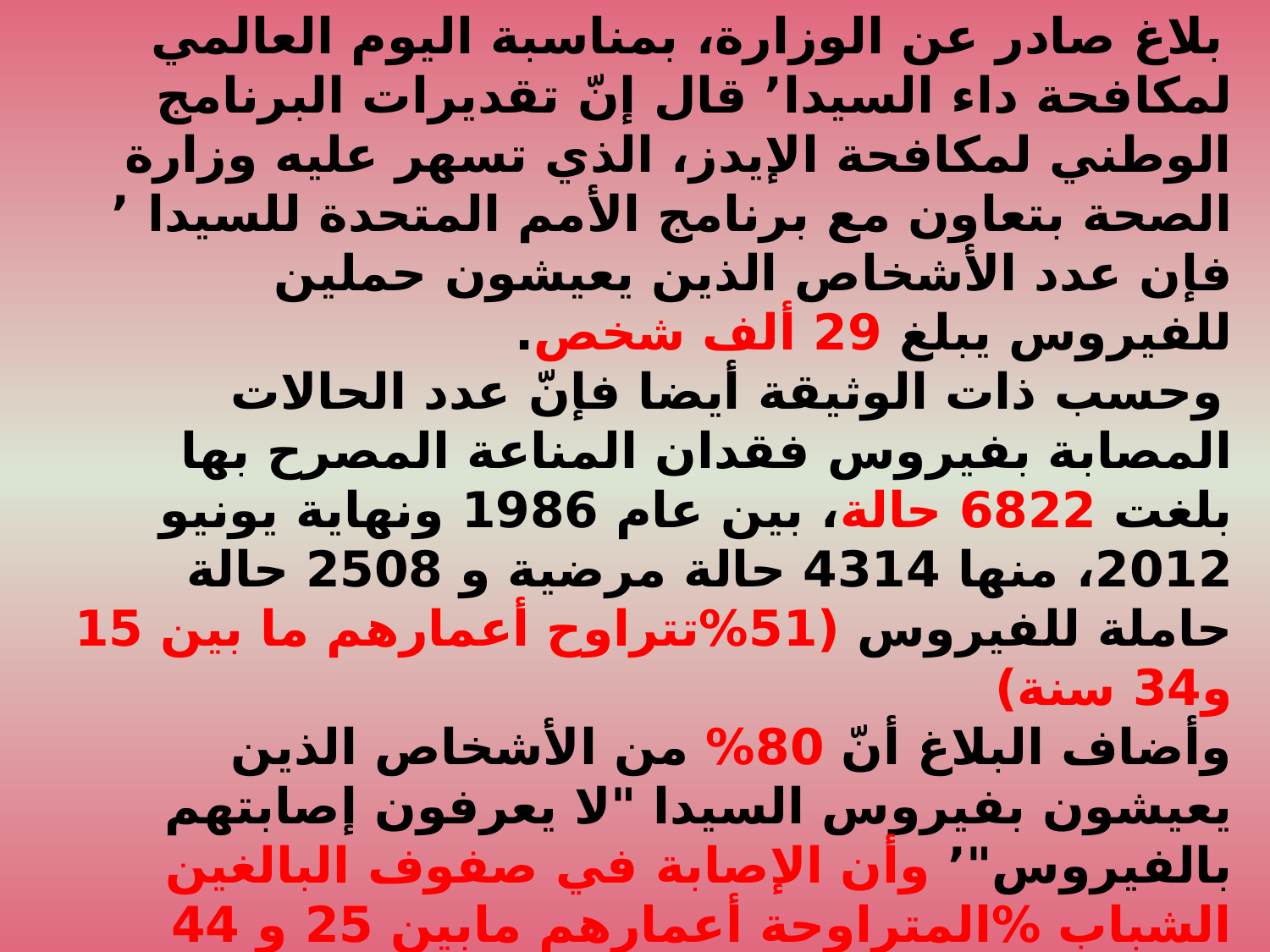

بلاغ صادر عن الوزارة، بمناسبة اليوم العالمي لمكافحة داء السيدا٬ قال إنّ تقديرات البرنامج الوطني لمكافحة الإيدز، الذي تسهر عليه وزارة الصحة بتعاون مع برنامج الأمم المتحدة للسيدا ٬ فإن عدد الأشخاص الذين يعيشون حملين للفيروس يبلغ 29 ألف شخص.
وحسب ذات الوثيقة أيضا فإنّ عدد الحالات المصابة بفيروس فقدان المناعة المصرح بها بلغت 6822 حالة، بين عام 1986 ونهاية يونيو 2012، منها 4314 حالة مرضية و 2508 حالة حاملة للفيروس (51%تتراوح أعمارهم ما بين 15 و34 سنة)
وأضاف البلاغ أنّ 80% من الأشخاص الذين يعيشون بفيروس السيدا "لا يعرفون إصابتهم بالفيروس"٬ وأن الإصابة في صفوف البالغين الشباب %المتراوحة أعمارهم مابين 25 و 44 سنة، تمثل 70